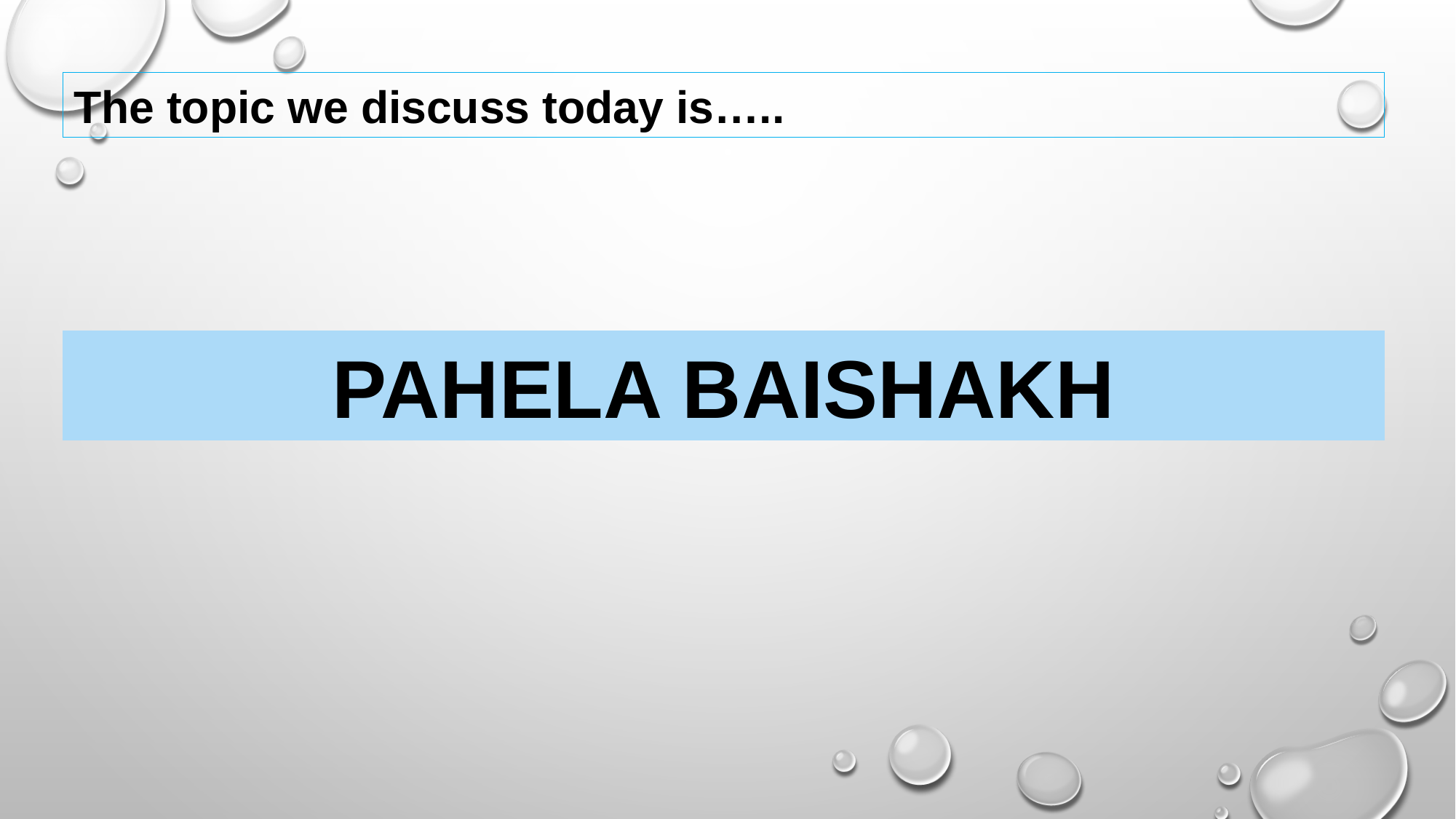

The topic we discuss today is…..
PAHELA BAISHAKH